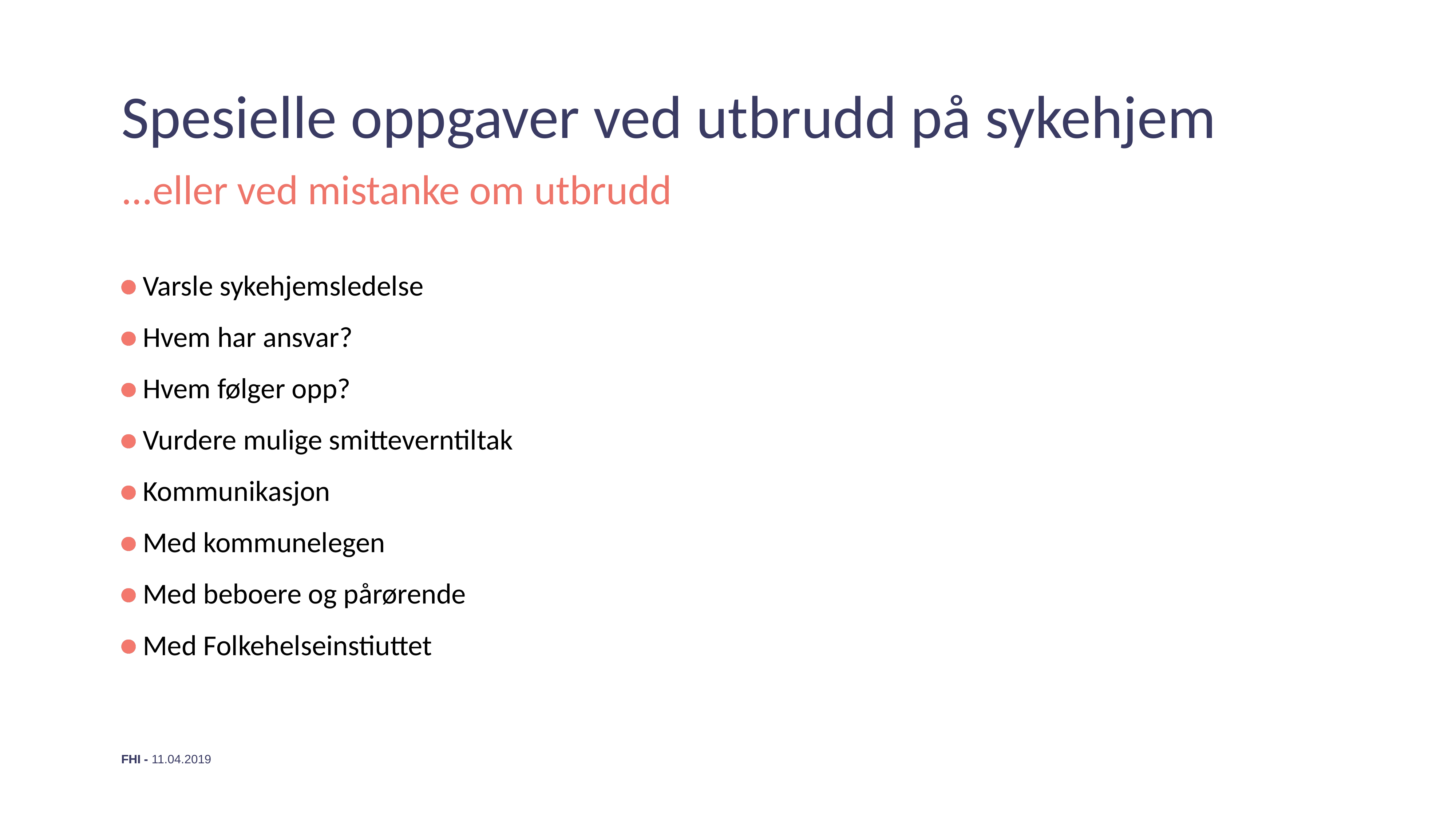

# Spesielle oppgaver ved utbrudd på sykehjem
...eller ved mistanke om utbrudd
Varsle sykehjemsledelse
Hvem har ansvar?
Hvem følger opp?
Vurdere mulige smitteverntiltak
Kommunikasjon
Med kommunelegen
Med beboere og pårørende
Med Folkehelseinstiuttet

11.04.2019